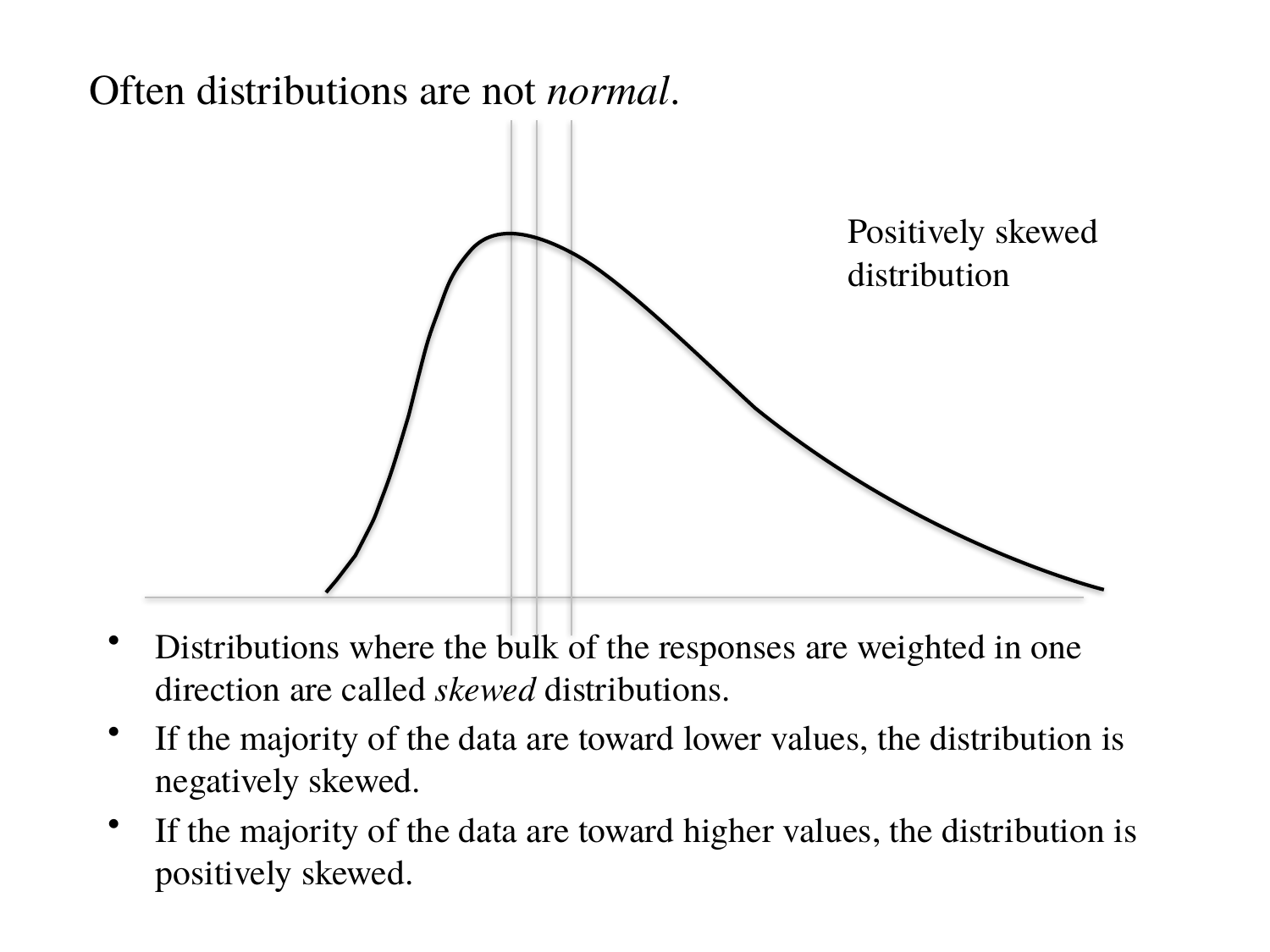

Often distributions are not normal.
Positively skewed distribution

Distributions where the bulk of the responses are weighted in one direction are called skewed distributions.
If the majority of the data are toward lower values, the distribution is negatively skewed.
If the majority of the data are toward higher values, the distribution is positively skewed.